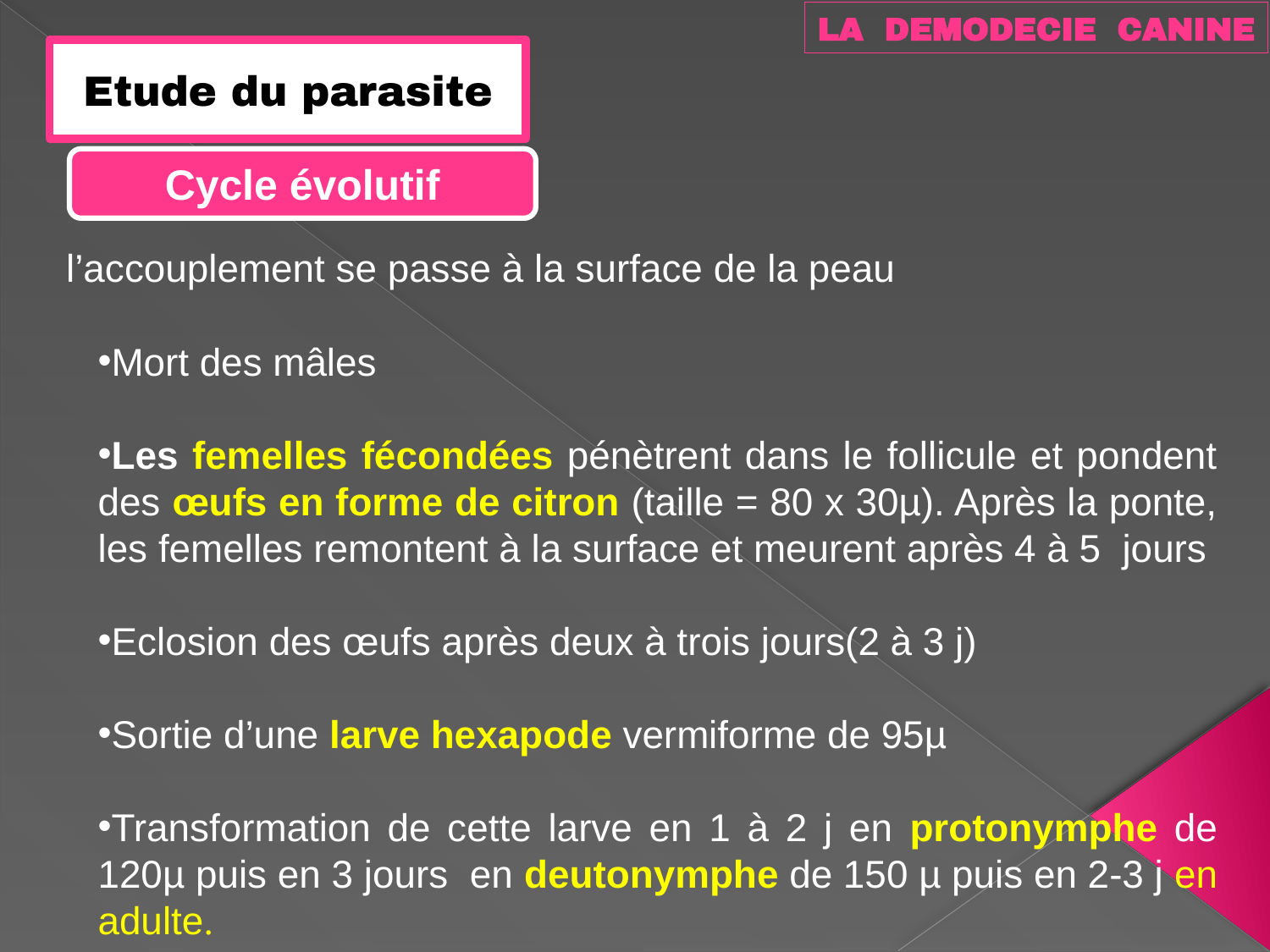

LA  DEMODECIE  CANINE
Etude du parasite
Cycle évolutif
                     l’accouplement se passe à la surface de la peau

Mort des mâles

Les femelles fécondées pénètrent dans le follicule et pondent des œufs en forme de citron (taille = 80 x 30µ). Après la ponte, les femelles remontent à la surface et meurent après 4 à 5  jours

Eclosion des œufs après deux à trois jours(2 à 3 j)

Sortie d’une larve hexapode vermiforme de 95µ

Transformation de cette larve en 1 à 2 j en protonymphe de 120µ puis en 3 jours  en deutonymphe de 150 µ puis en 2-3 j en adulte.